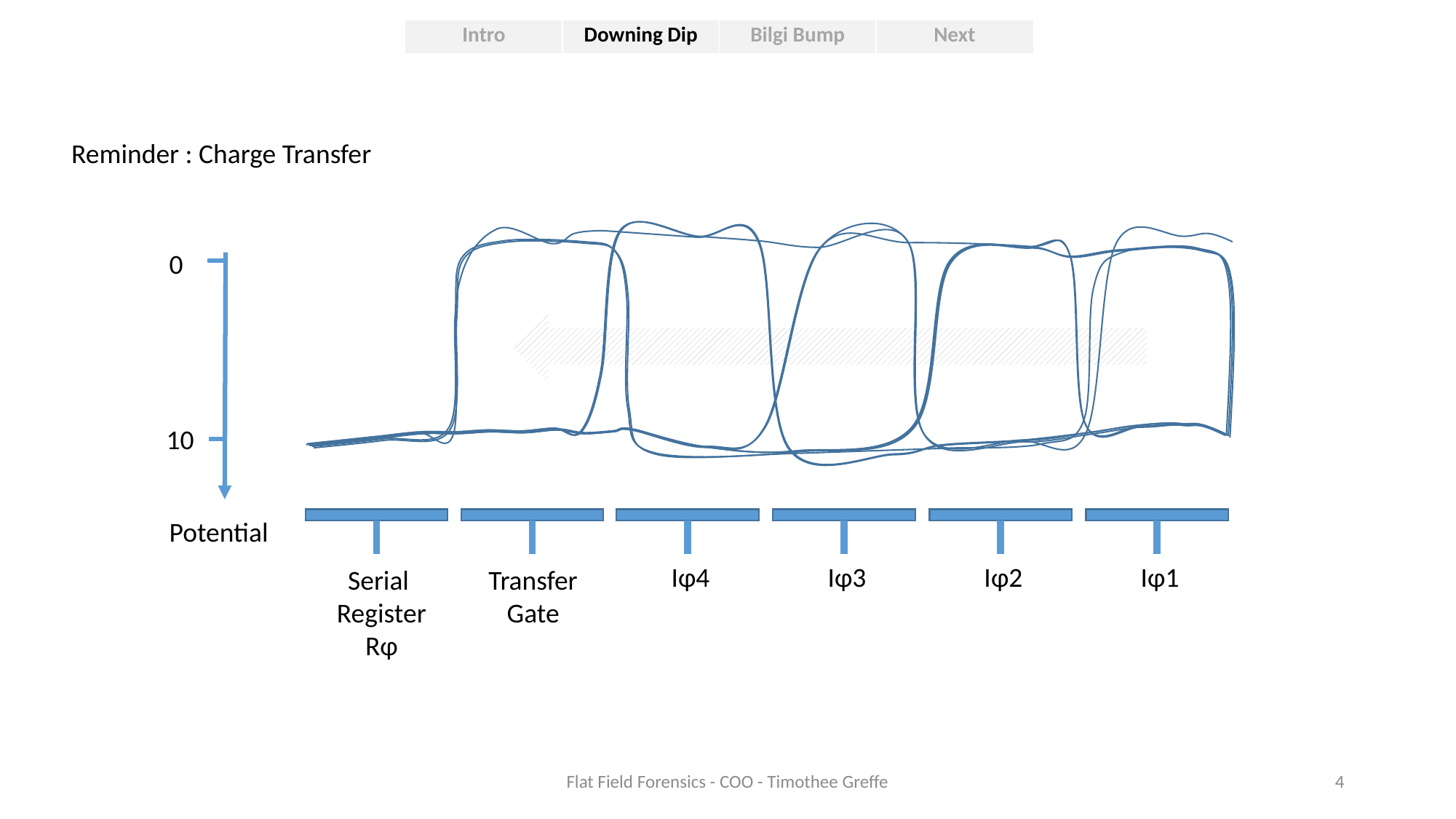

| Intro | Downing Dip | Bilgi Bump | Next |
| --- | --- | --- | --- |
Reminder : Charge Transfer

0

10
Potential

Iφ4
Iφ3
Iφ2
Iφ1
Serial
Register
Rφ
Transfer
Gate
Flat Field Forensics - COO - Timothee Greffe
4